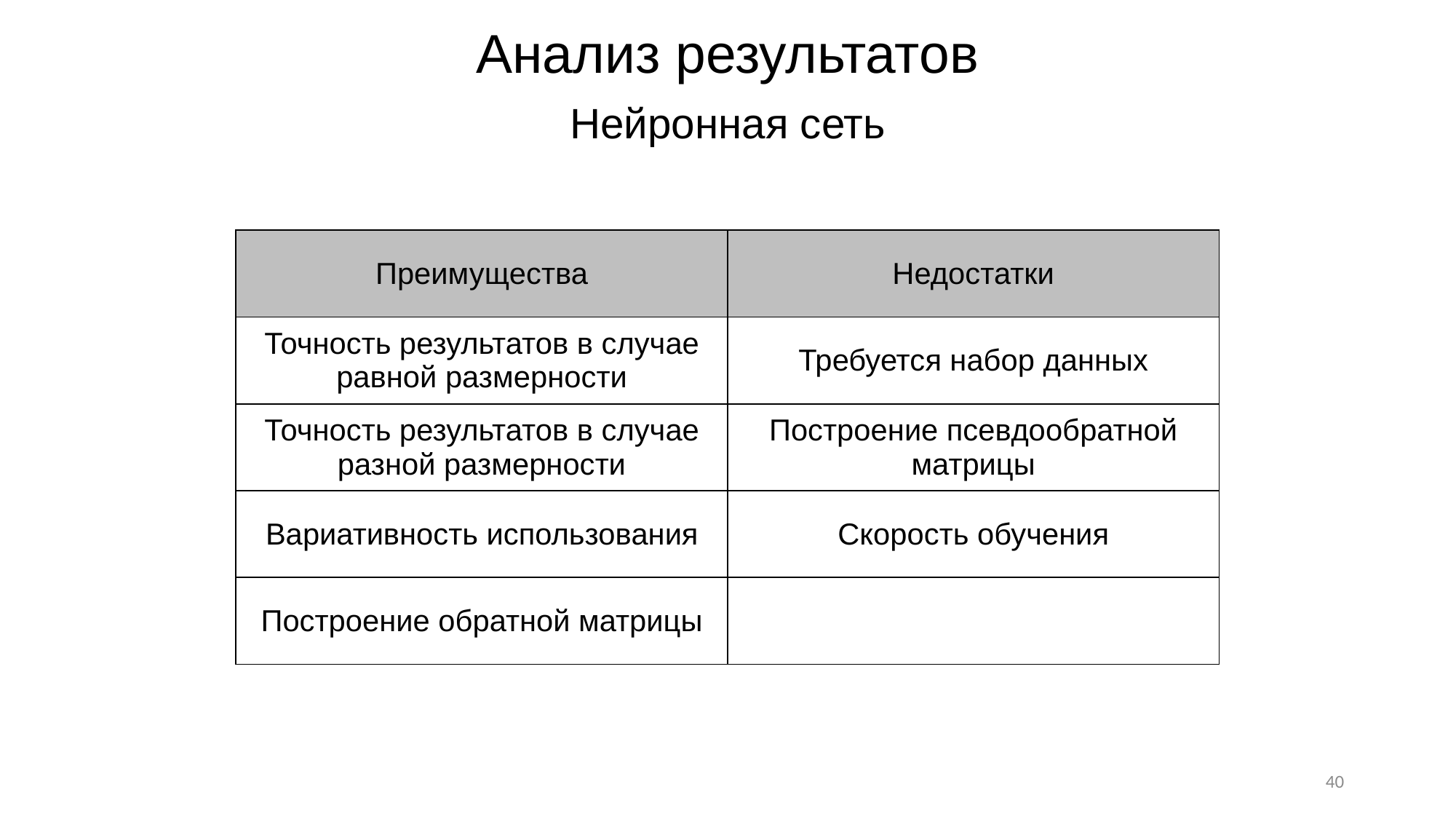

Анализ результатов
Нейронная сеть
| Преимущества | Недостатки |
| --- | --- |
| Точность результатов в случае равной размерности | Требуется набор данных |
| Точность результатов в случае разной размерности | Построение псевдообратной матрицы |
| Вариативность использования | Скорость обучения |
| Построение обратной матрицы |  |
40